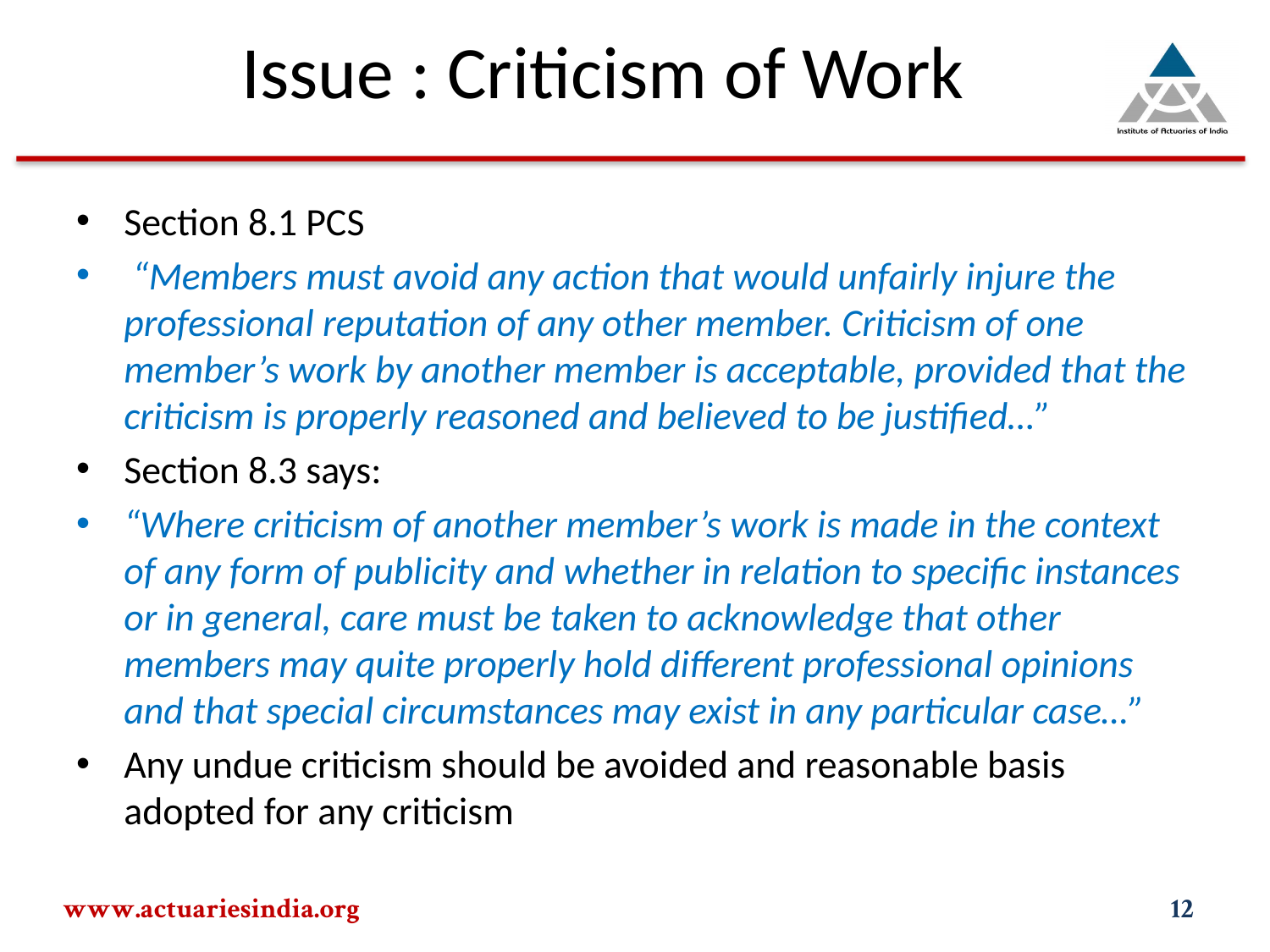

# Issue : Criticism of Work
Section 8.1 PCS
 “Members must avoid any action that would unfairly injure the professional reputation of any other member. Criticism of one member’s work by another member is acceptable, provided that the criticism is properly reasoned and believed to be justified…”
Section 8.3 says:
“Where criticism of another member’s work is made in the context of any form of publicity and whether in relation to specific instances or in general, care must be taken to acknowledge that other members may quite properly hold different professional opinions and that special circumstances may exist in any particular case…”
Any undue criticism should be avoided and reasonable basis adopted for any criticism
www.actuariesindia.org
12